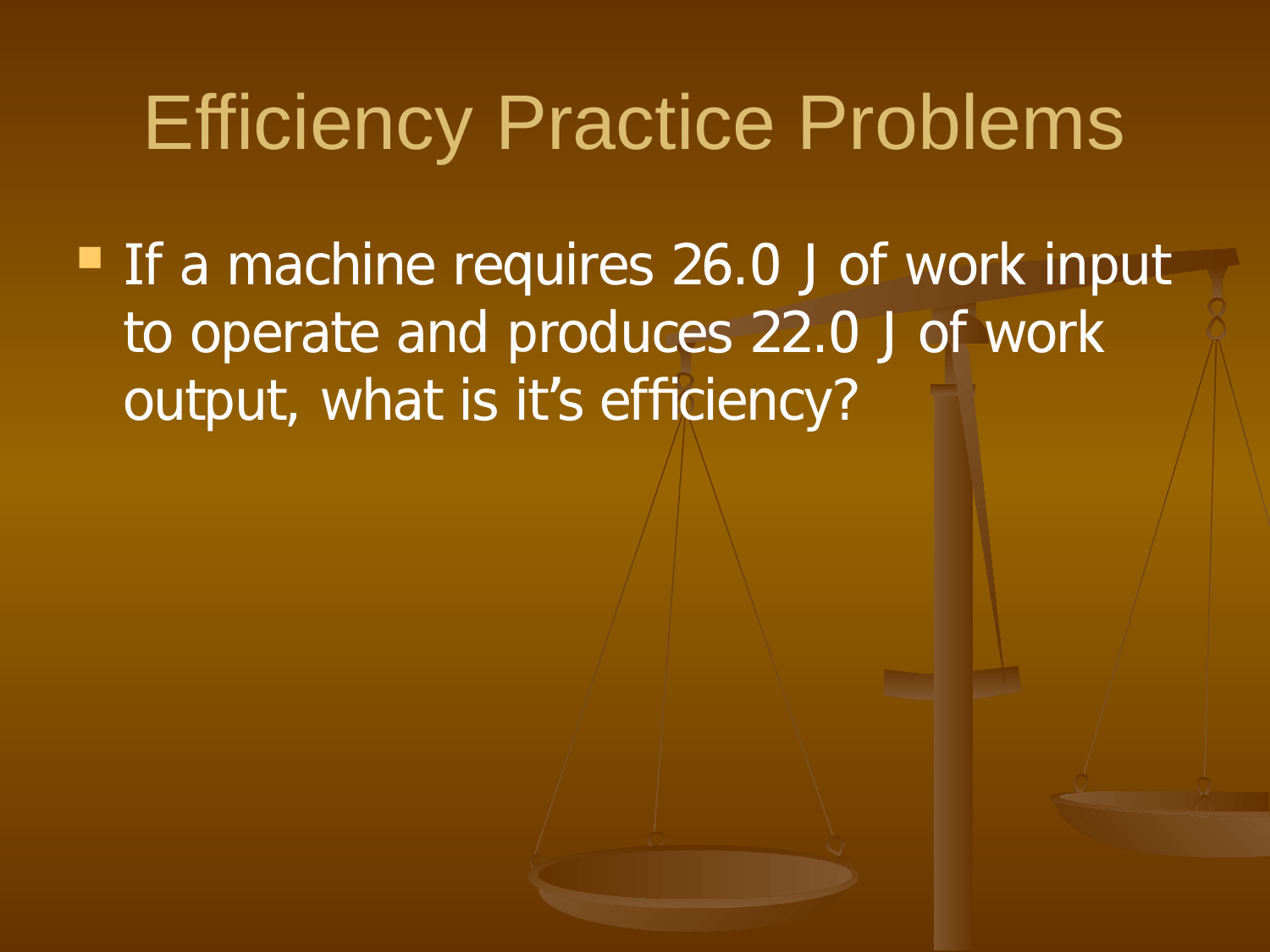

# Efficiency Practice Problems
If a machine requires 26.0 J of work input to operate and produces 22.0 J of work output, what is it’s efficiency?